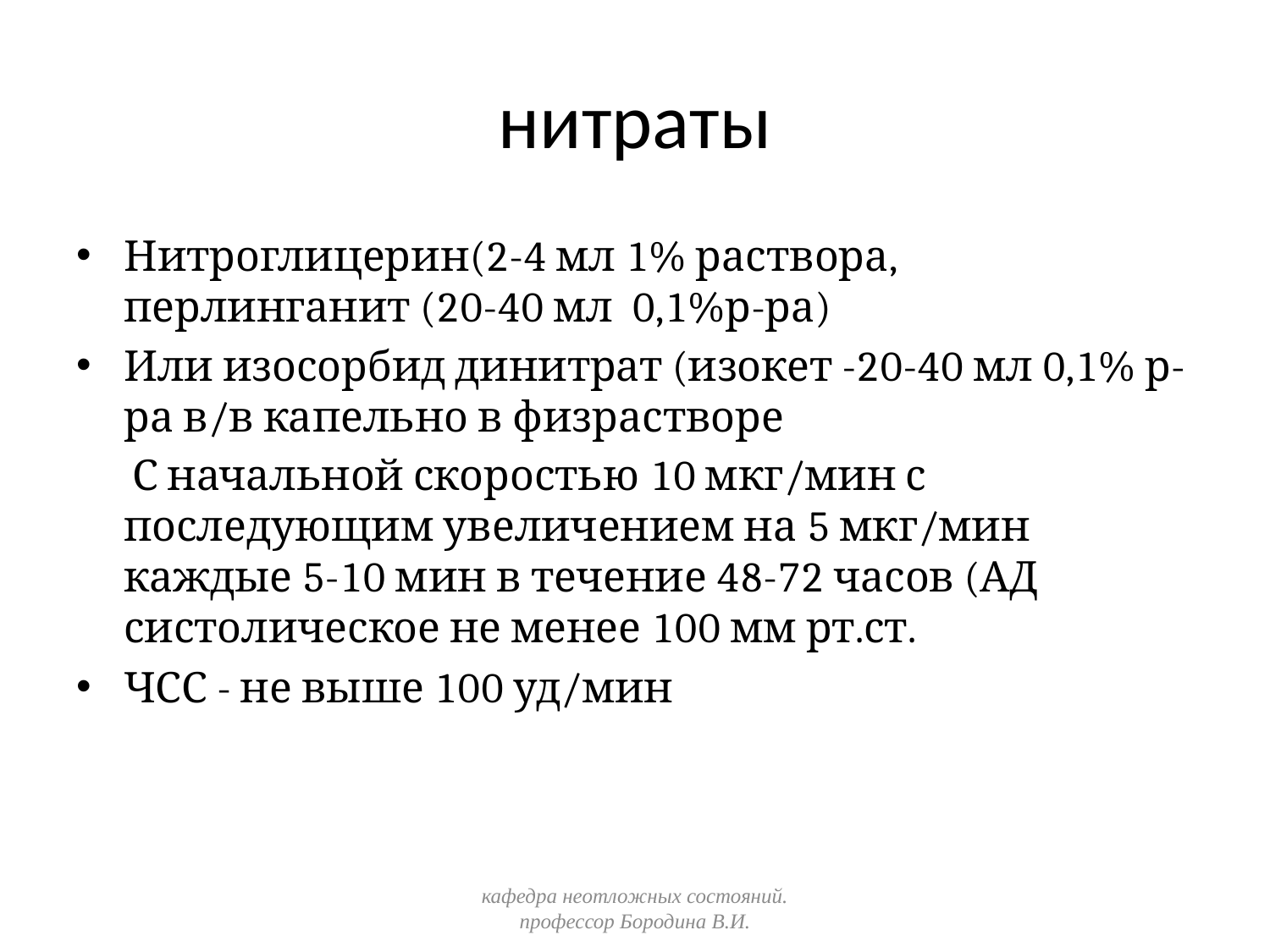

# нитраты
Нитроглицерин(2-4 мл 1% раствора, перлинганит (20-40 мл  0,1%р-ра)
Или изосорбид динитрат (изокет -20-40 мл 0,1% р-ра в/в капельно в физрастворе
      С начальной скоростью 10 мкг/мин с последующим увеличением на 5 мкг/мин каждые 5-10 мин в течение 48-72 часов (АД систолическое не менее 100 мм рт.ст.
ЧСС - не выше 100 уд/мин
кафедра неотложных состояний. профессор Бородина В.И.